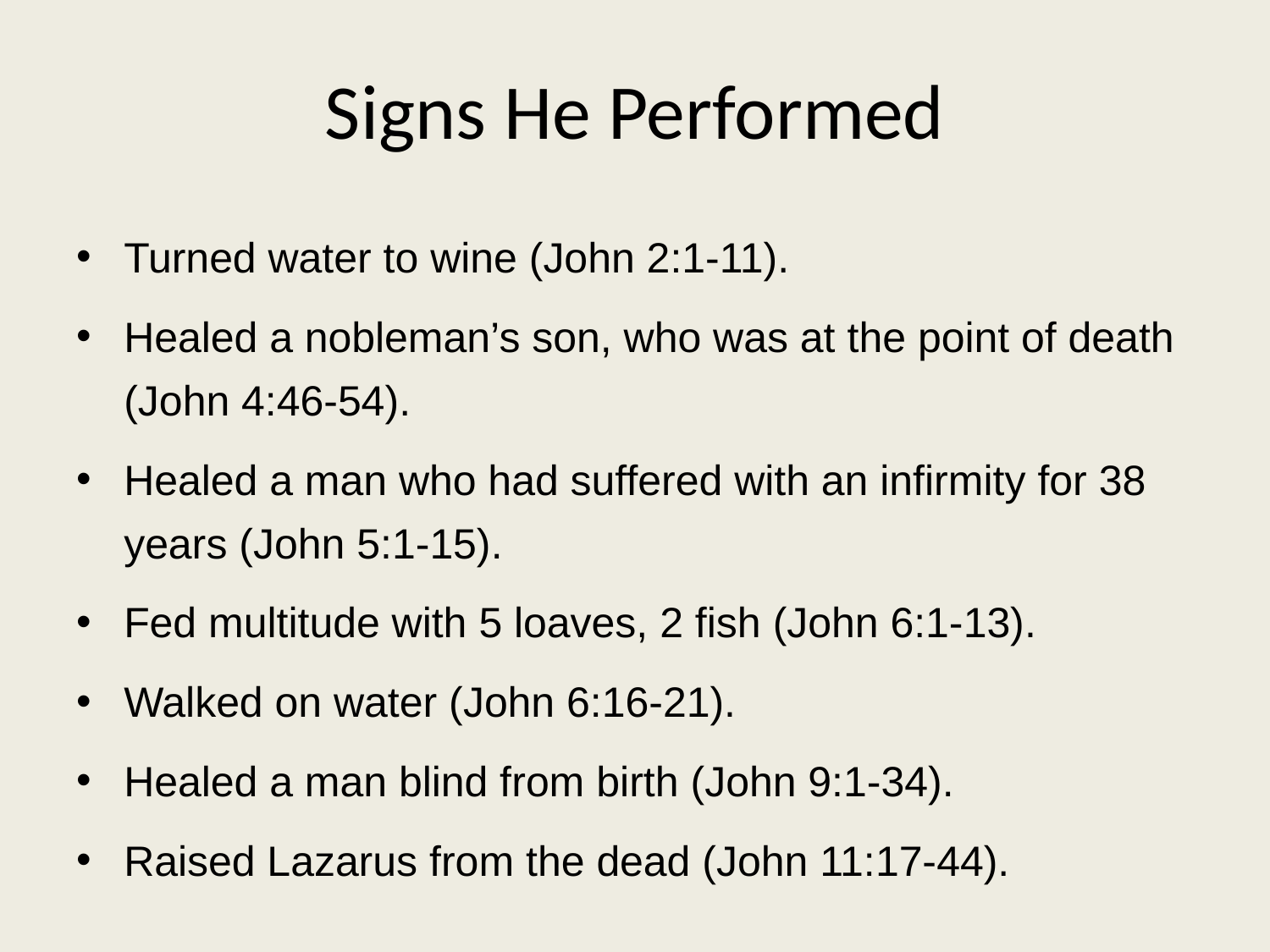

# Signs He Performed
Turned water to wine (John 2:1-11).
Healed a nobleman’s son, who was at the point of death (John 4:46-54).
Healed a man who had suffered with an infirmity for 38 years (John 5:1-15).
Fed multitude with 5 loaves, 2 fish (John 6:1-13).
Walked on water (John 6:16-21).
Healed a man blind from birth (John 9:1-34).
Raised Lazarus from the dead (John 11:17-44).